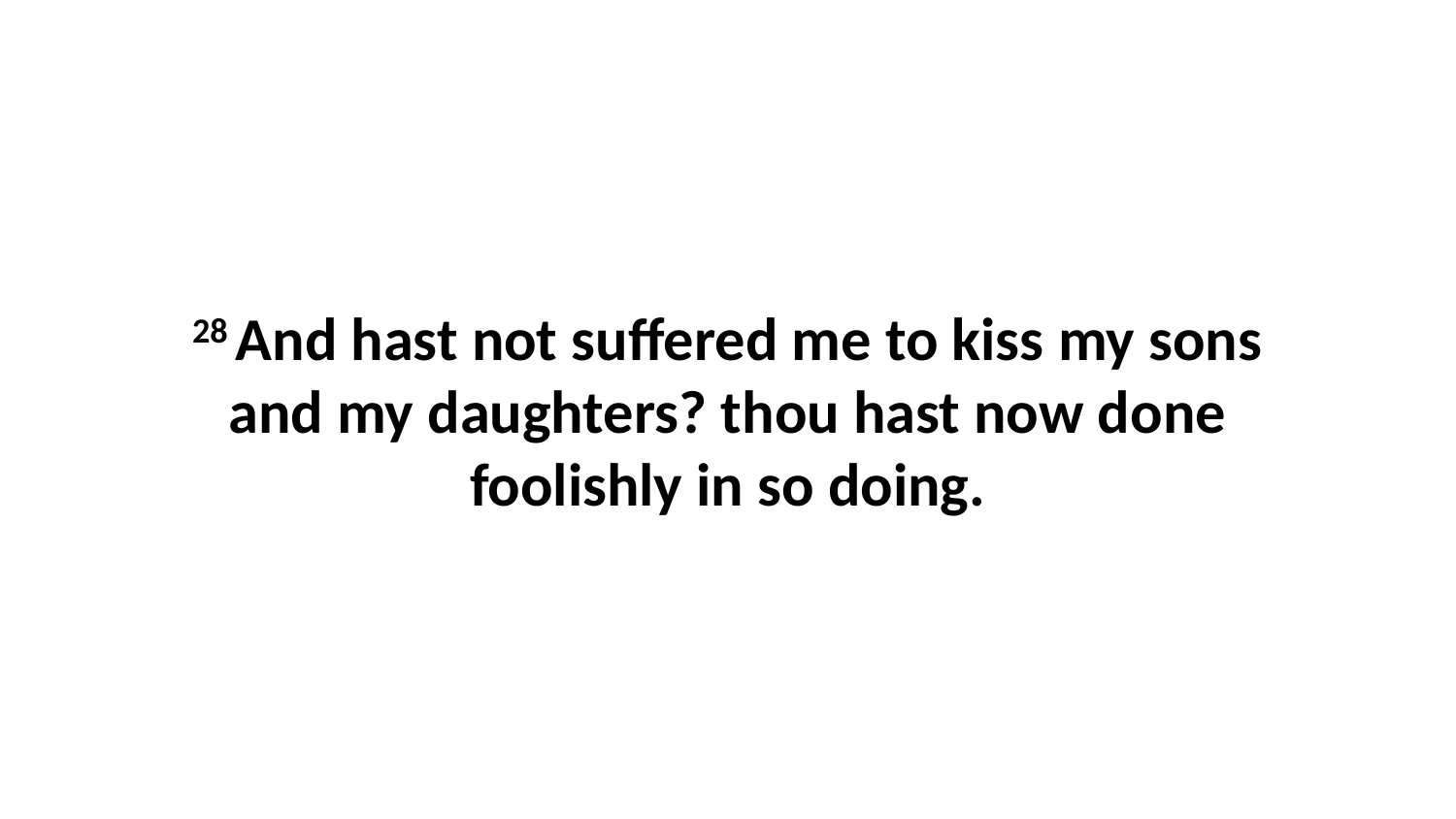

28 And hast not suffered me to kiss my sons and my daughters? thou hast now done foolishly in so doing.